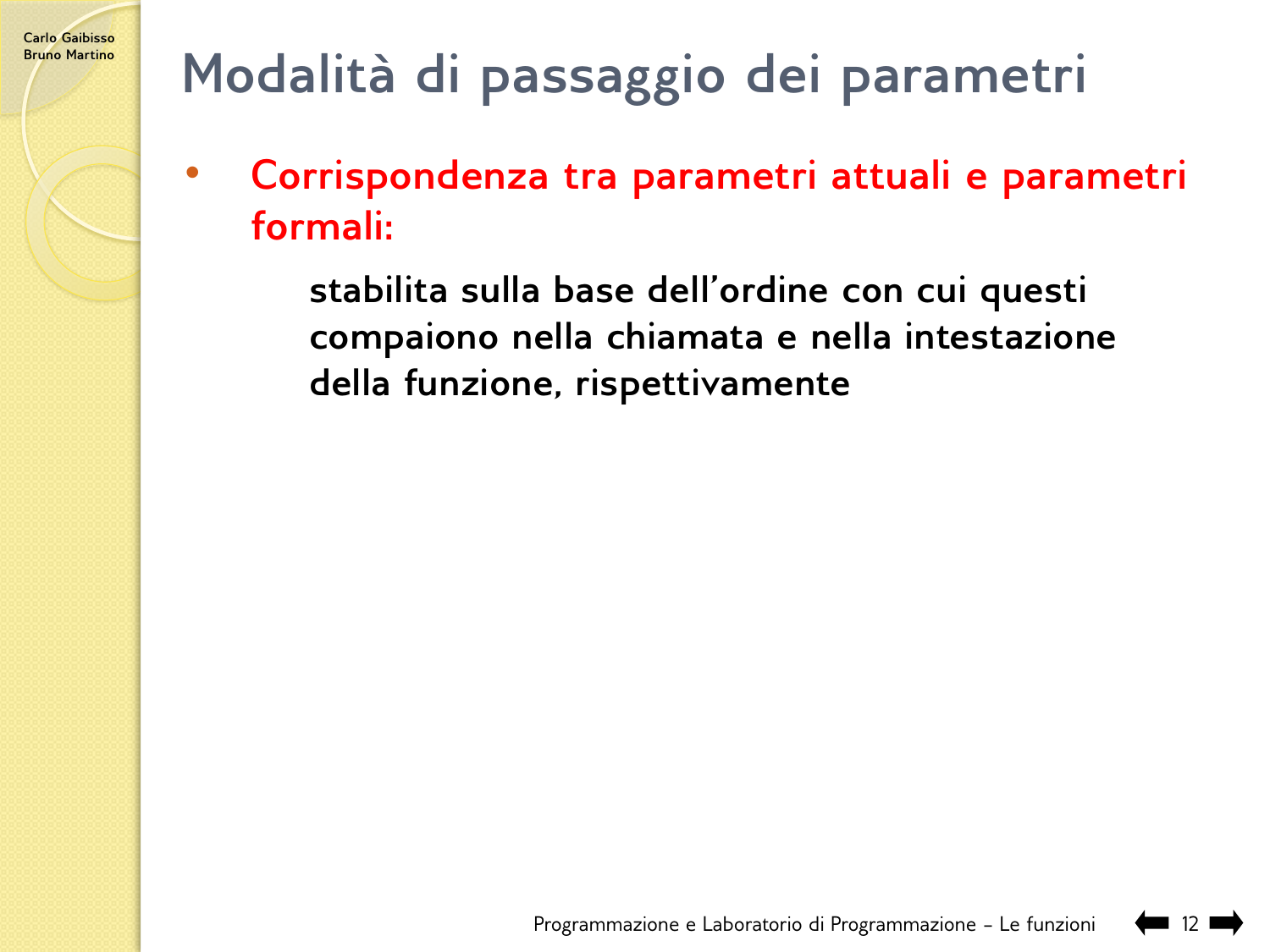

# Modalità di passaggio dei parametri
Corrispondenza tra parametri attuali e parametri formali:
	stabilita sulla base dell’ordine con cui questi compaiono nella chiamata e nella intestazione della funzione, rispettivamente
Programmazione e Laboratorio di Programmazione – Le funzioni
12